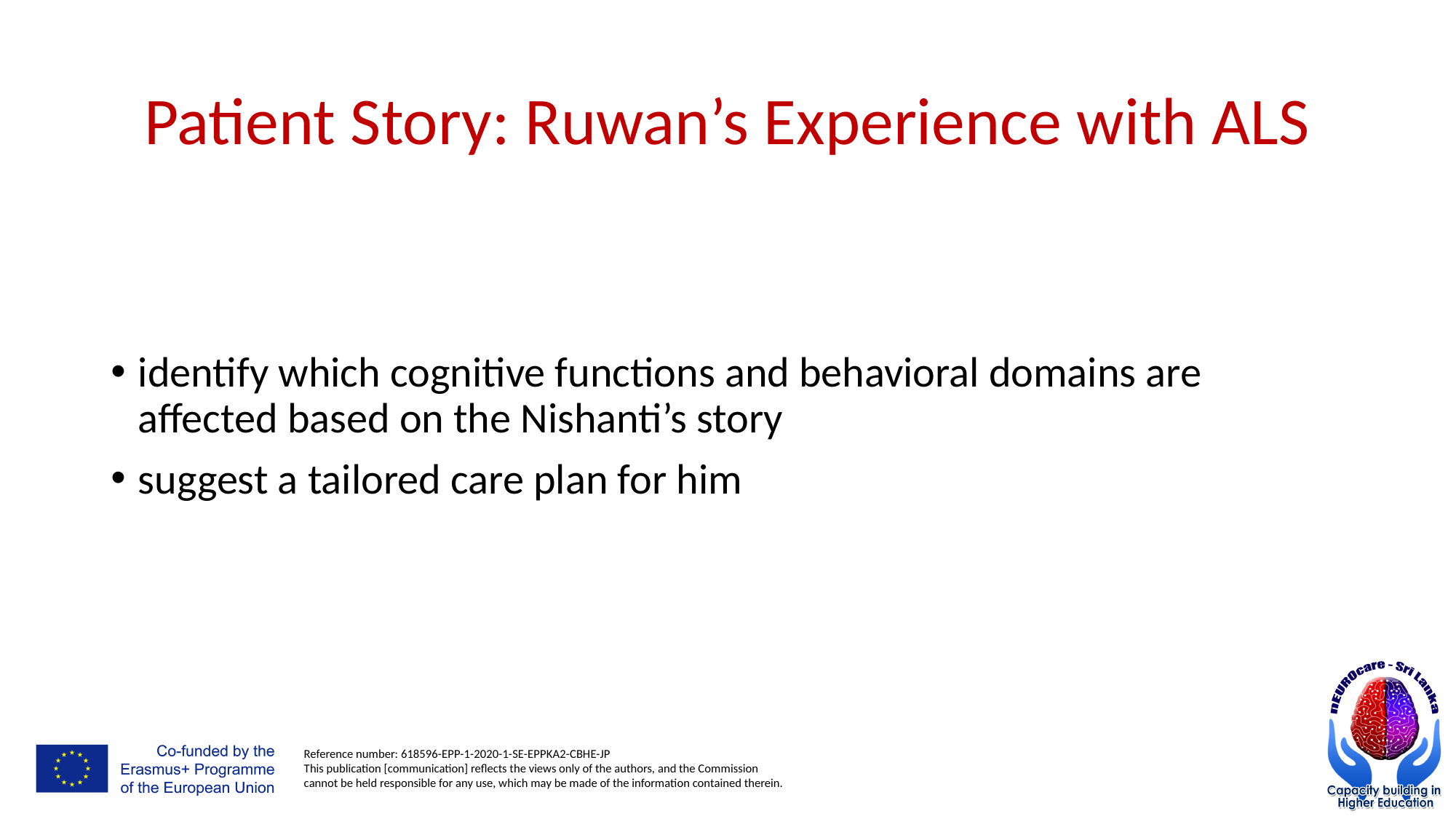

# Patient Story: Ruwan’s Experience with ALS

identify which cognitive functions and behavioral domains are affected based on the Nishanti’s story
suggest a tailored care plan for him